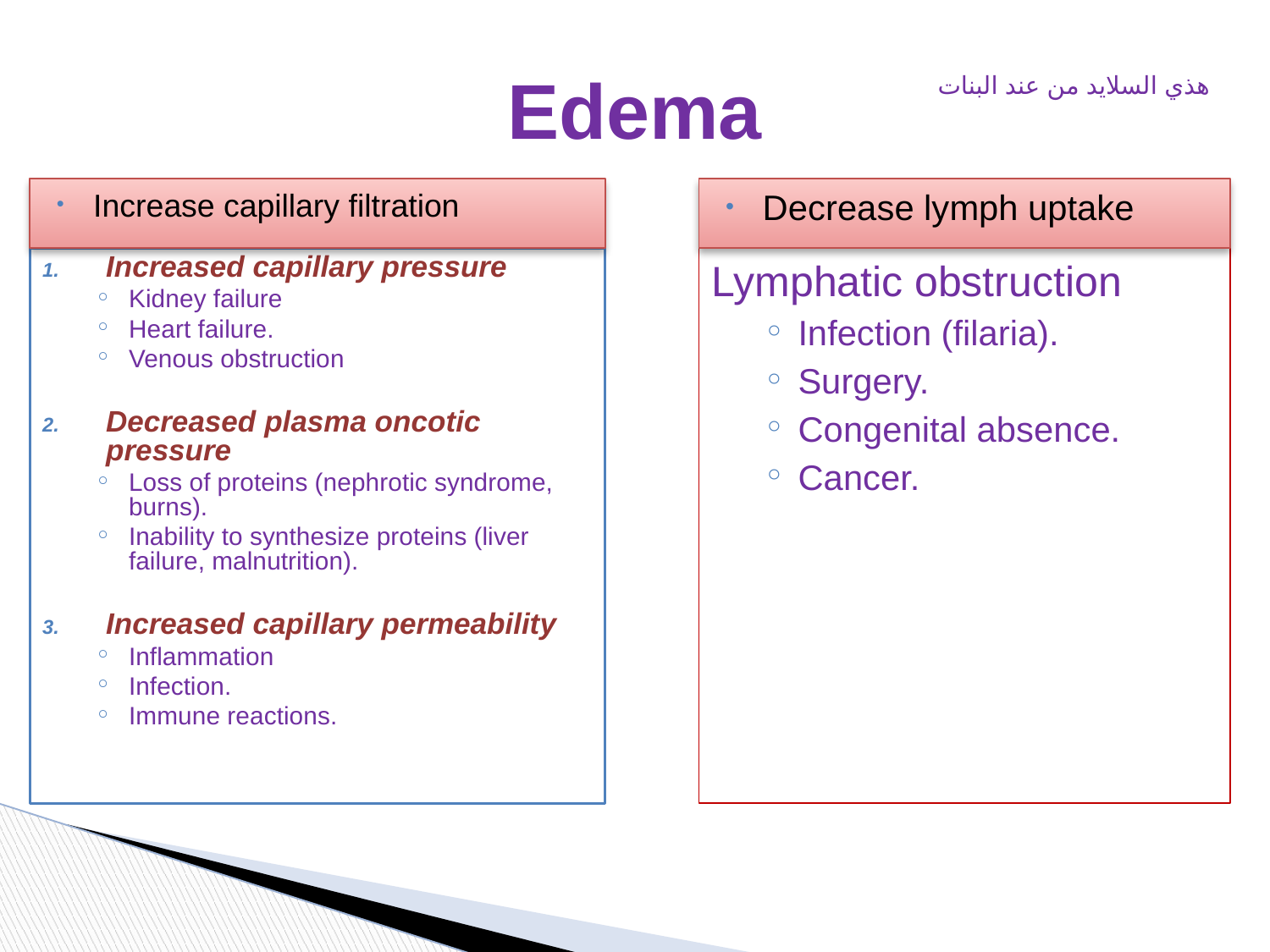

# Edema
هذي السلايد من عند البنات
Increase capillary filtration
Decrease lymph uptake
Increased capillary pressure
Kidney failure
Heart failure.
Venous obstruction

Decreased plasma oncotic pressure
Loss of proteins (nephrotic syndrome, burns).
Inability to synthesize proteins (liver failure, malnutrition).

Increased capillary permeability
Inflammation
Infection.
Immune reactions.

Lymphatic obstruction
Infection (filaria).
Surgery.
Congenital absence.
Cancer.